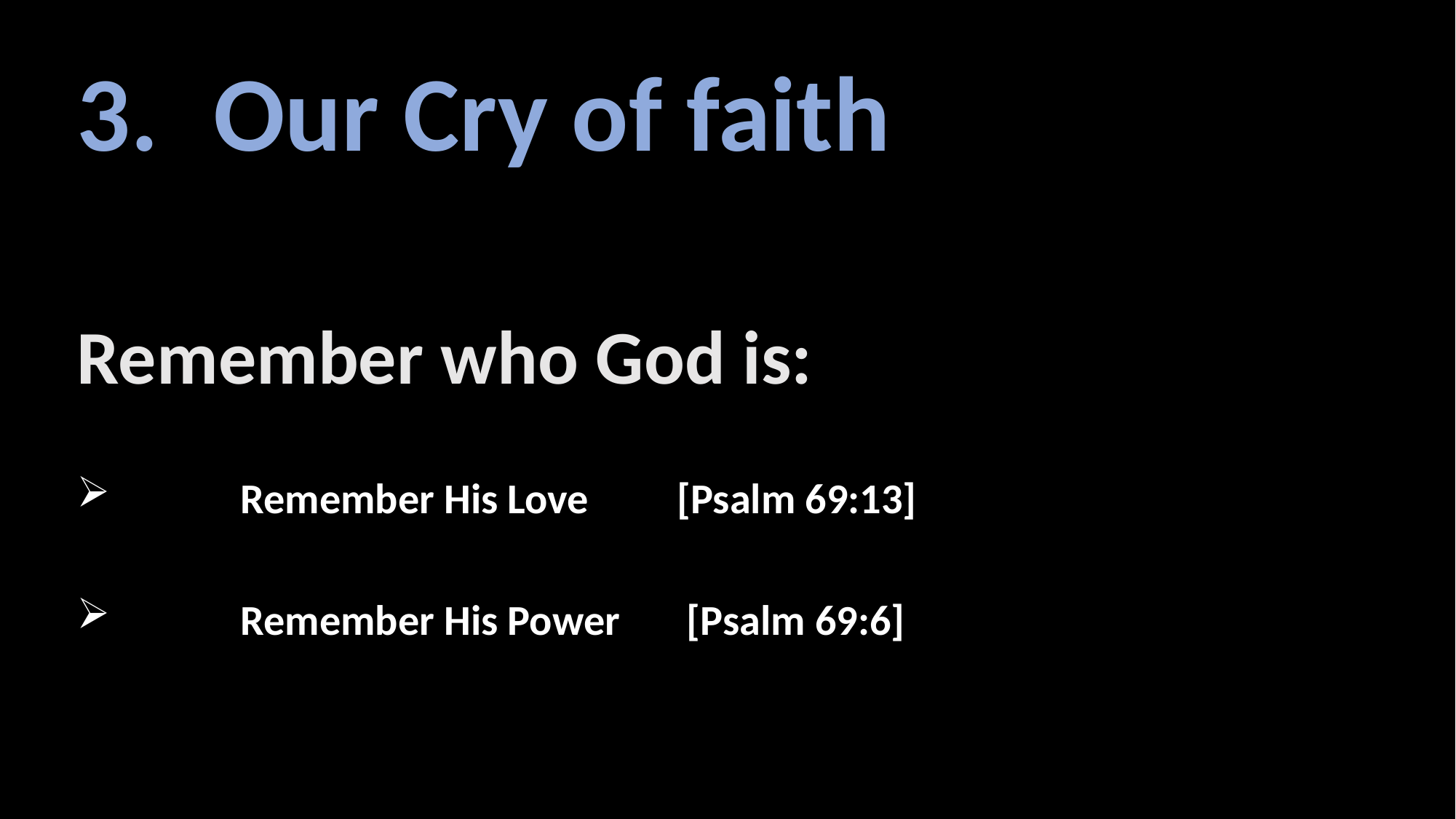

Our Cry of faith

Remember who God is:

	Remember His Love 	[Psalm 69:13]

	Remember His Power 	 [Psalm 69:6]